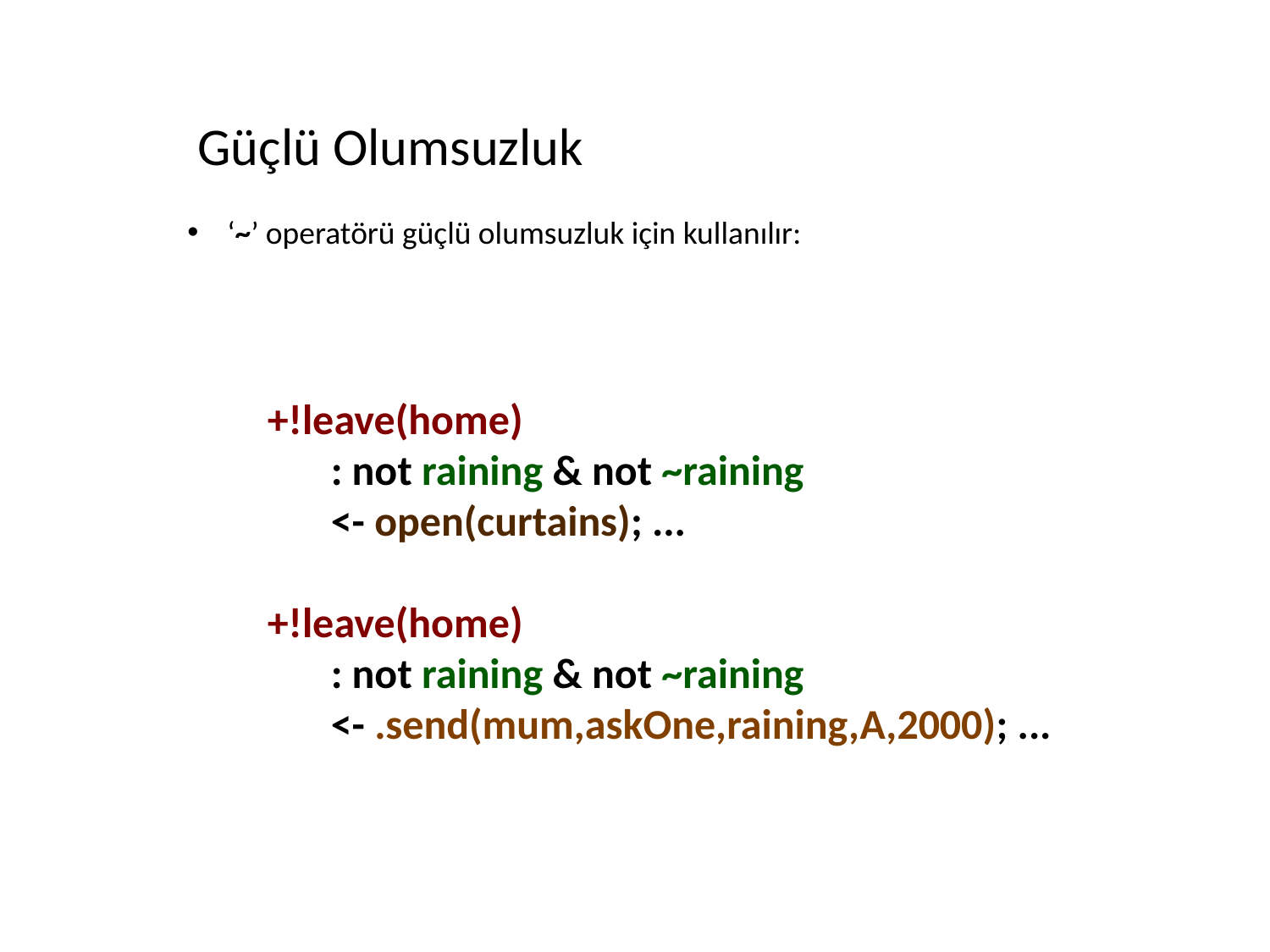

# Güçlü Olumsuzluk
‘~’ operatörü güçlü olumsuzluk için kullanılır:
+!leave(home)
: not raining & not ~raining
<- open(curtains); ...

+!leave(home)
: not raining & not ~raining
<- .send(mum,askOne,raining,A,2000); ...